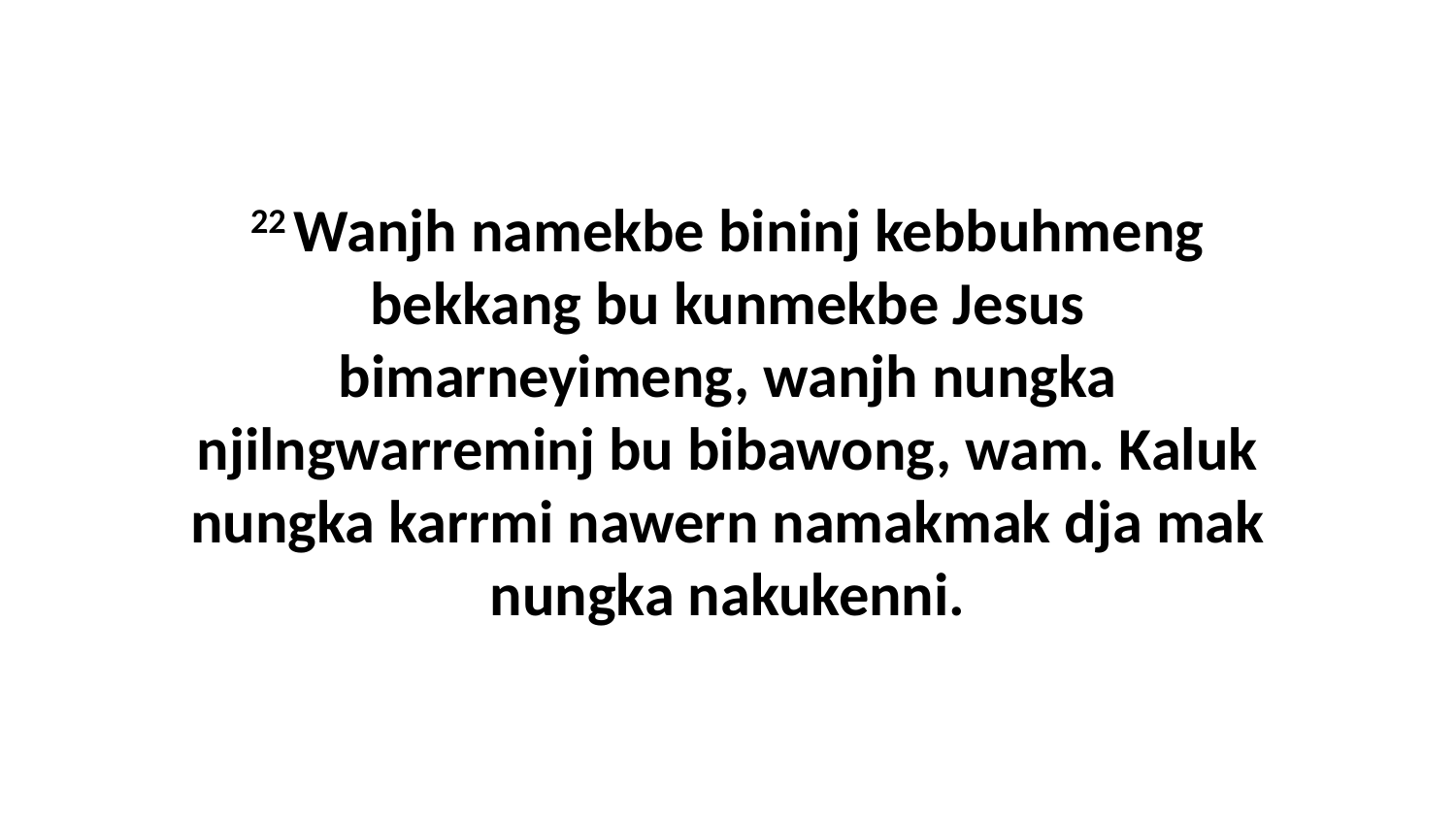

22 Wanjh namekbe bininj kebbuhmeng bekkang bu kunmekbe Jesus bimarneyimeng, wanjh nungka njilngwarreminj bu bibawong, wam. Kaluk nungka karrmi nawern namakmak dja mak nungka nakukenni.